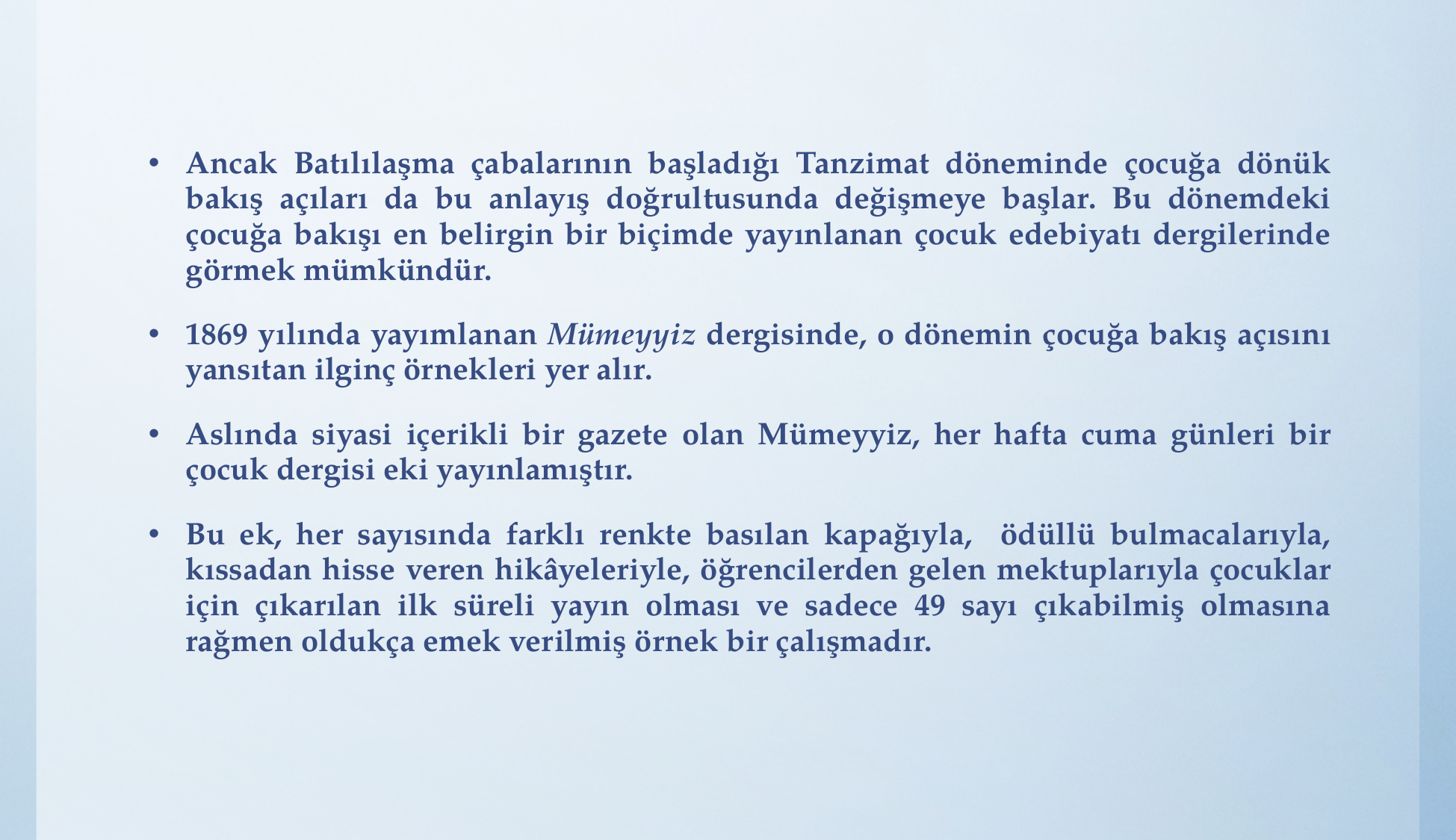

Ancak Batılılaşma çabalarının başladığı Tanzimat döneminde çocuğa dönük bakış açıları da bu anlayış doğrultusunda değişmeye başlar. Bu dönemdeki çocuğa bakışı en belirgin bir biçimde yayınlanan çocuk edebiyatı dergilerinde görmek mümkündür.
1869 yılında yayımlanan Mümeyyiz dergisinde, o dönemin çocuğa bakış açısını yansıtan ilginç örnekleri yer alır.
Aslında siyasi içerikli bir gazete olan Mümeyyiz, her hafta cuma günleri bir çocuk dergisi eki yayınlamıştır.
Bu ek, her sayısında farklı renkte basılan kapağıyla,  ödüllü bulmacalarıyla, kıssadan hisse veren hikâyeleriyle, öğrencilerden gelen mektuplarıyla çocuklar için çıkarılan ilk süreli yayın olması ve sadece 49 sayı çıkabilmiş olmasına rağmen oldukça emek verilmiş örnek bir çalışmadır.